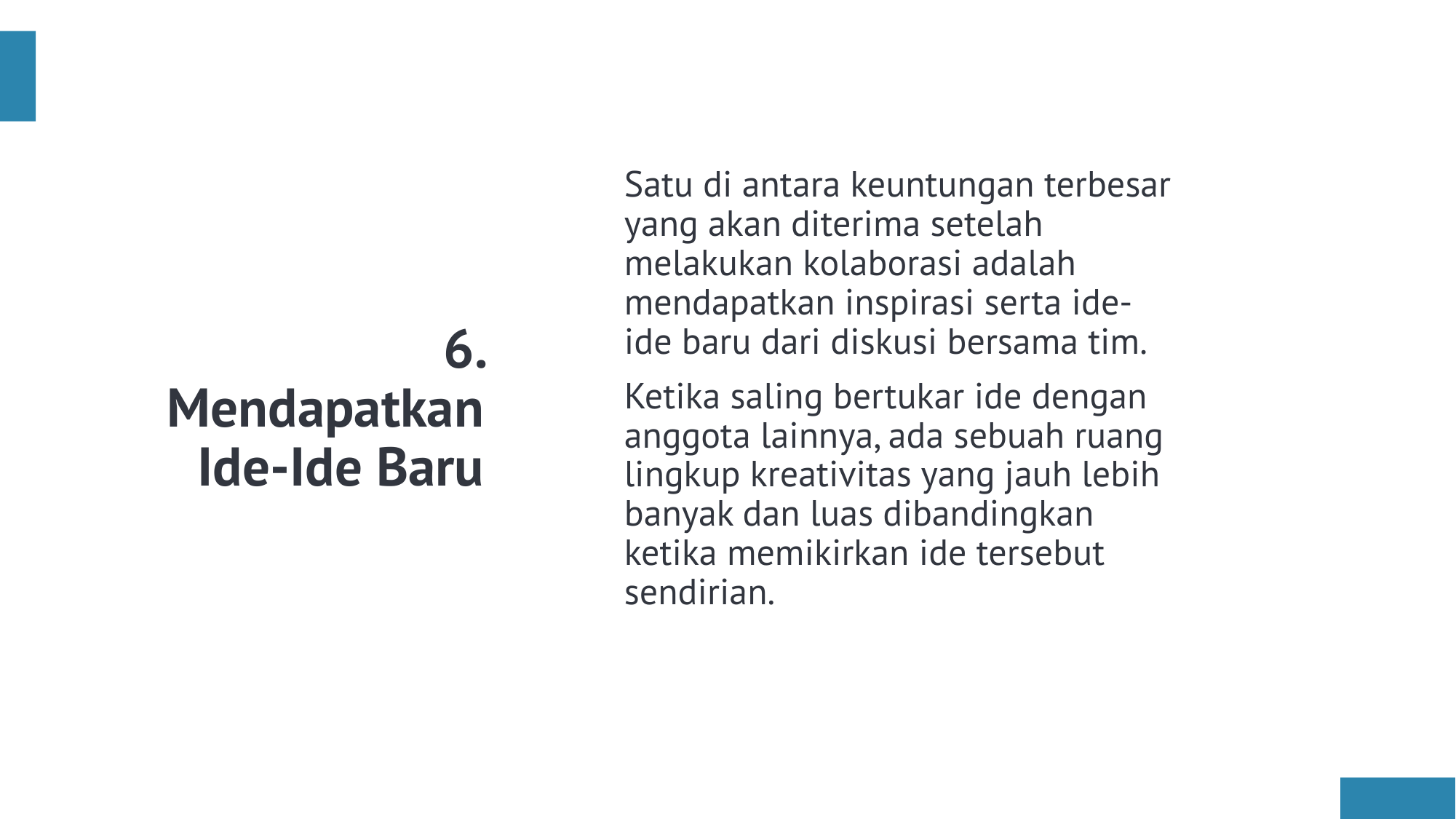

# 6. Mendapatkan Ide-Ide Baru
Satu di antara keuntungan terbesar yang akan diterima setelah melakukan kolaborasi adalah mendapatkan inspirasi serta ide-ide baru dari diskusi bersama tim.
Ketika saling bertukar ide dengan anggota lainnya, ada sebuah ruang lingkup kreativitas yang jauh lebih banyak dan luas dibandingkan ketika memikirkan ide tersebut sendirian.